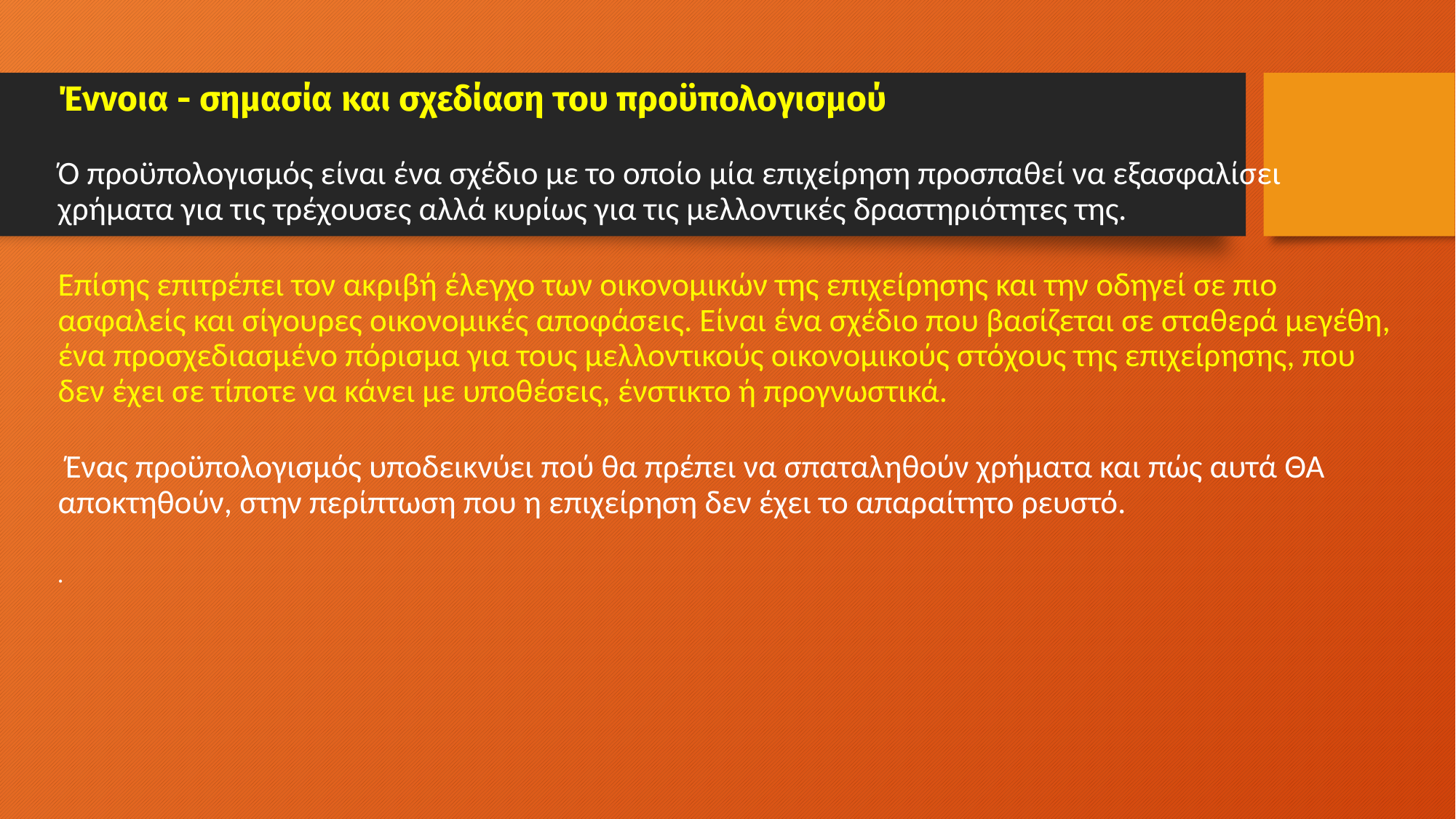

Έννοια - σημασία και σχεδίαση του προϋπολογισμού

Ό προϋπολογισμός είναι ένα σχέδιο με το οποίο μία επιχείρηση προσπαθεί να εξασφαλίσει χρήματα για τις τρέχουσες αλλά κυρίως για τις μελλοντικές δραστηριότητες της.

Επίσης επιτρέπει τον ακριβή έλεγχο των οικονομικών της επιχείρησης και την οδηγεί σε πιο ασφαλείς και σίγουρες οικονομικές αποφάσεις. Είναι ένα σχέδιο που βασίζεται σε σταθερά μεγέθη, ένα προσχεδιασμένο πόρισμα για τους μελλοντικούς οικονομικούς στόχους της επιχείρησης, που δεν έχει σε τίποτε να κάνει με υποθέσεις, ένστικτο ή προγνωστικά.

 Ένας προϋπολογισμός υποδεικνύει πού θα πρέπει να σπαταληθούν χρήματα και πώς αυτά ΘΑ αποκτηθούν, στην περίπτωση που η επιχείρηση δεν έχει το απαραίτητο ρευστό.

.